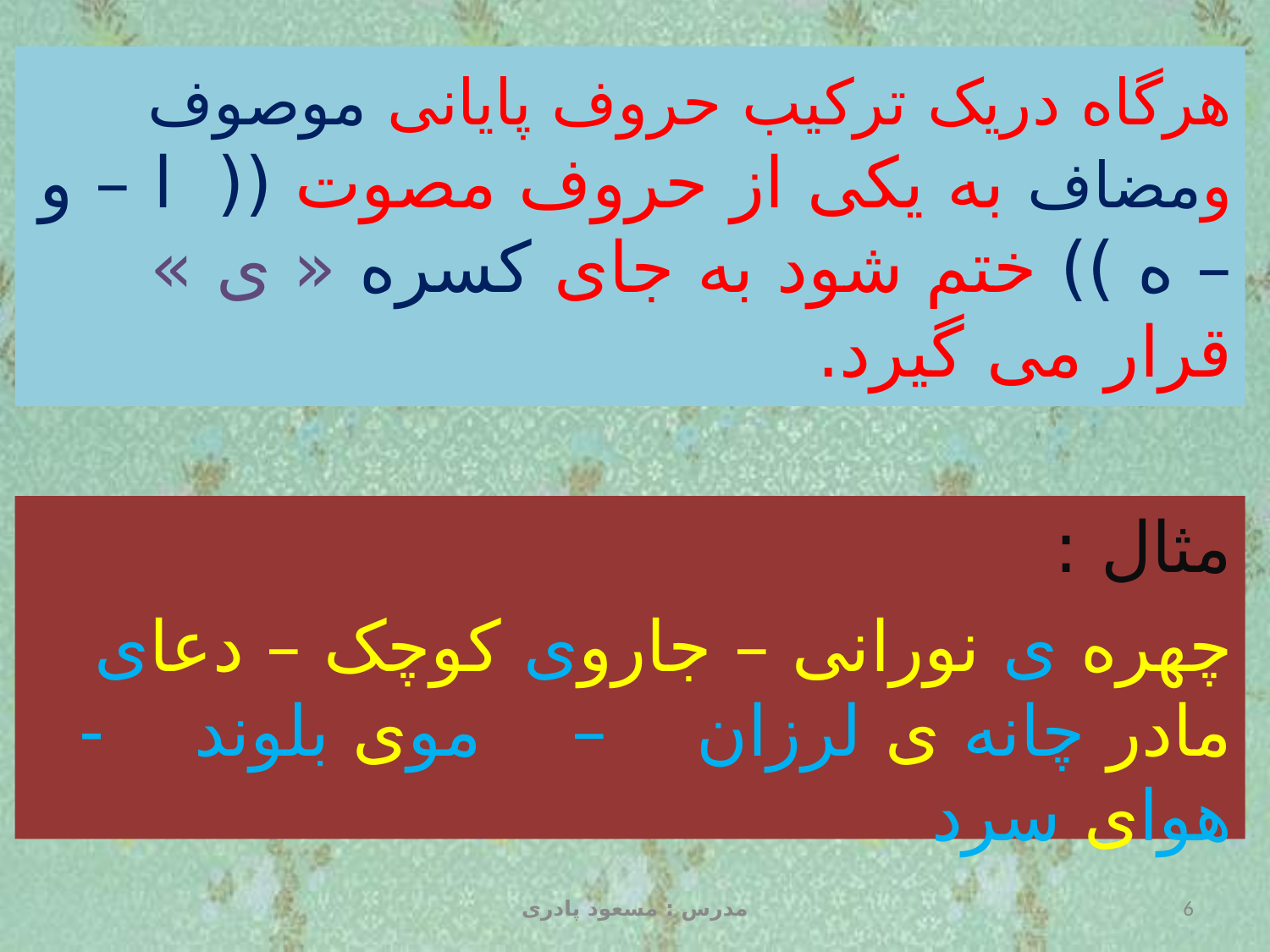

# هرگاه دریک ترکیب حروف پایانی موصوف ومضاف به یکی از حروف مصوت ((  ا – و – ه )) ختم شود به جای کسره « ی » قرار می گیرد.
مثال :
چهره ی نورانی – جاروی کوچک – دعای مادر چانه ی لرزان    –    موی بلوند    -  هوای سرد
مدرس : مسعود پادری
6